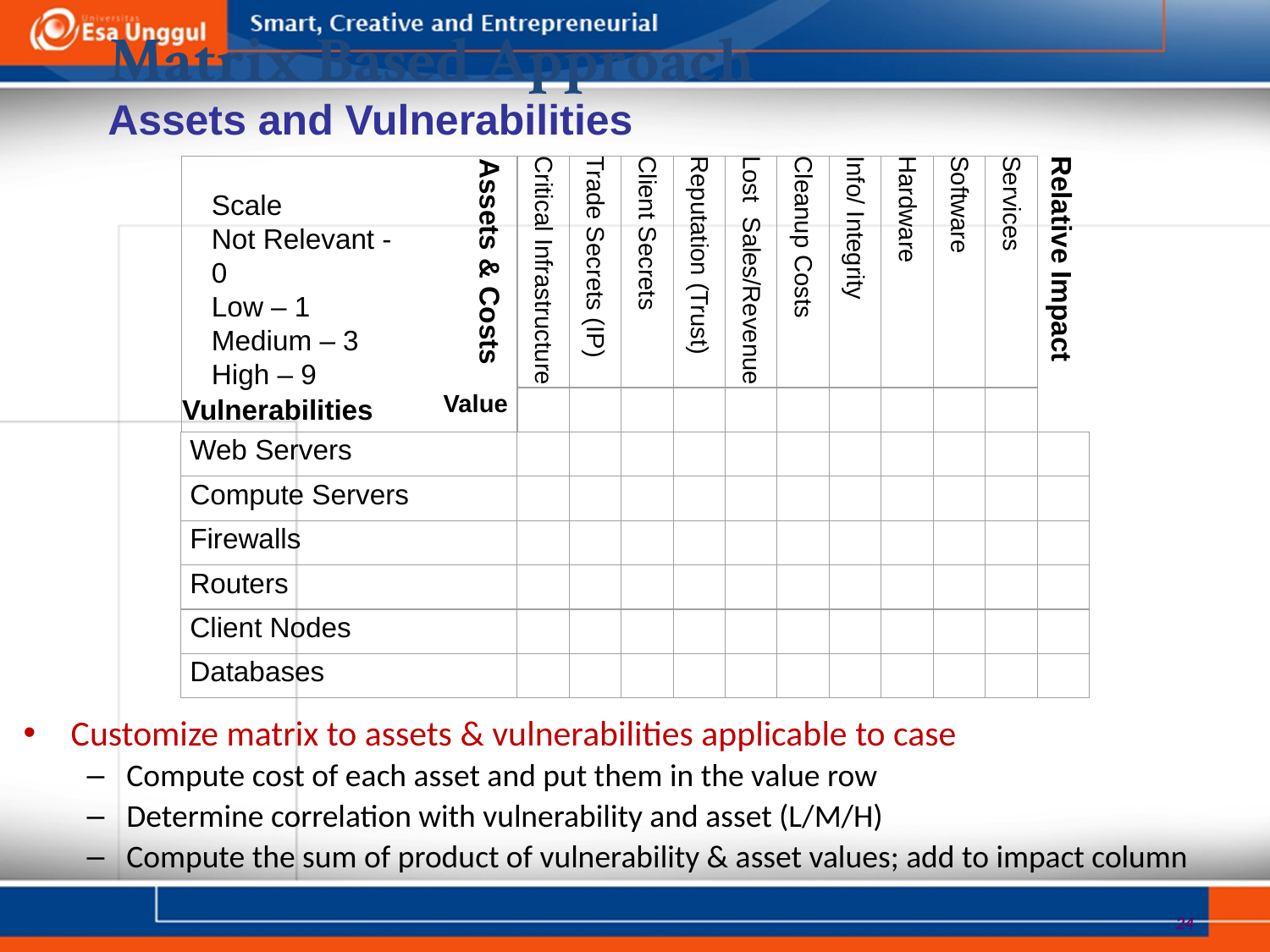

Matrix Based Approach
Assets and Vulnerabilities
Relative Impact

Critical Infrastructure

Trade Secrets (IP)

Client Secrets

Reputation (Trust)

Lost  Sales/Revenue

Cleanup Costs

Info/ Integrity

Hardware

Software

Services

Assets & Costs

Scale
Not Relevant - 0
Low – 1
Medium – 3
High – 9

Value

Vulnerabilities

Web Servers

Compute Servers

Firewalls

Routers

Client Nodes

Databases

Customize matrix to assets & vulnerabilities applicable to case
Compute cost of each asset and put them in the value row
Determine correlation with vulnerability and asset (L/M/H)
Compute the sum of product of vulnerability & asset values; add to impact column

24